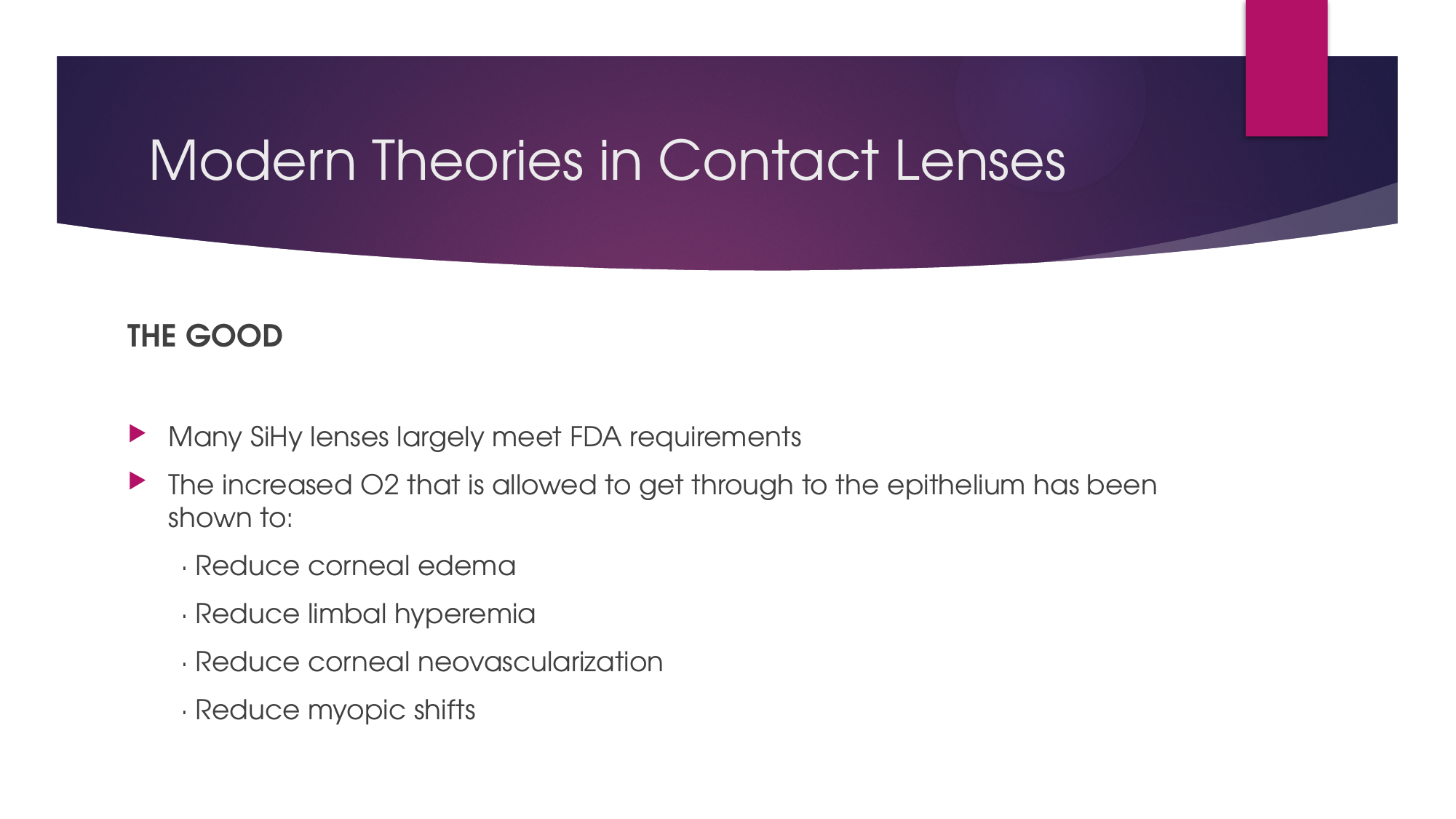

# Modern Theories in Contact Lenses
THE GOOD

Many SiHy lenses largely meet FDA requirements
The increased O2 that is allowed to get through to the epithelium has been shown to:
       · Reduce corneal edema
       · Reduce limbal hyperemia
       · Reduce corneal neovascularization
       · Reduce myopic shifts